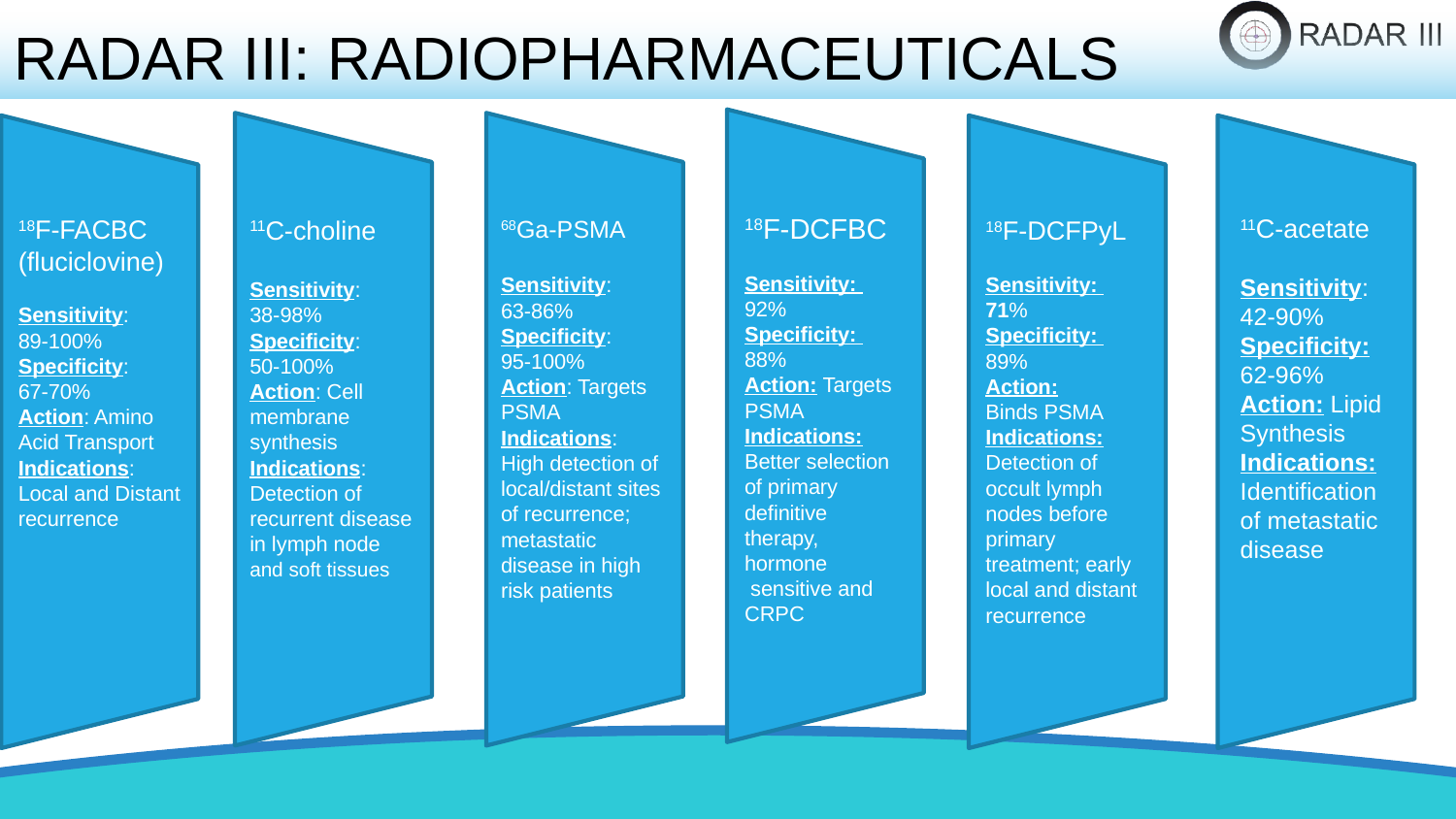

RADAR III: RADIOPHARMACEUTICALS
18F-DCFBC

Sensitivity:
92%
Specificity:
88%
Action: Targets PSMA
Indications:      Better selection  of primary           definitive              therapy,              hormone                sensitive and     CRPC
11C-acetate

Sensitivity: 42-90%
Specificity: 62-96%
Action: Lipid Synthesis
Indications: Identification of metastatic disease
18F-FACBC
(fluciclovine)

Sensitivity:
89-100%
Specificity:        67-70%
Action: Amino   Acid Transport
Indications:       Local and Distant recurrence
11C-choline

Sensitivity:
38-98%
Specificity:
50-100%
Action: Cell      membrane           synthesis
Indications:      Detection of        recurrent disease in lymph node     and soft tissues
68Ga-PSMA

Sensitivity:        63-86%
Specificity:
95-100%
Action: Targets PSMA
Indications:
High detection of local/distant sites of recurrence;   metastatic           disease in high   risk patients
18F-DCFPyL

Sensitivity:
71%
Specificity:
89%
Action:
Binds PSMA
Indications:      Detection of       occult lymph       nodes before      primary                 treatment; early   local and distant recurrence